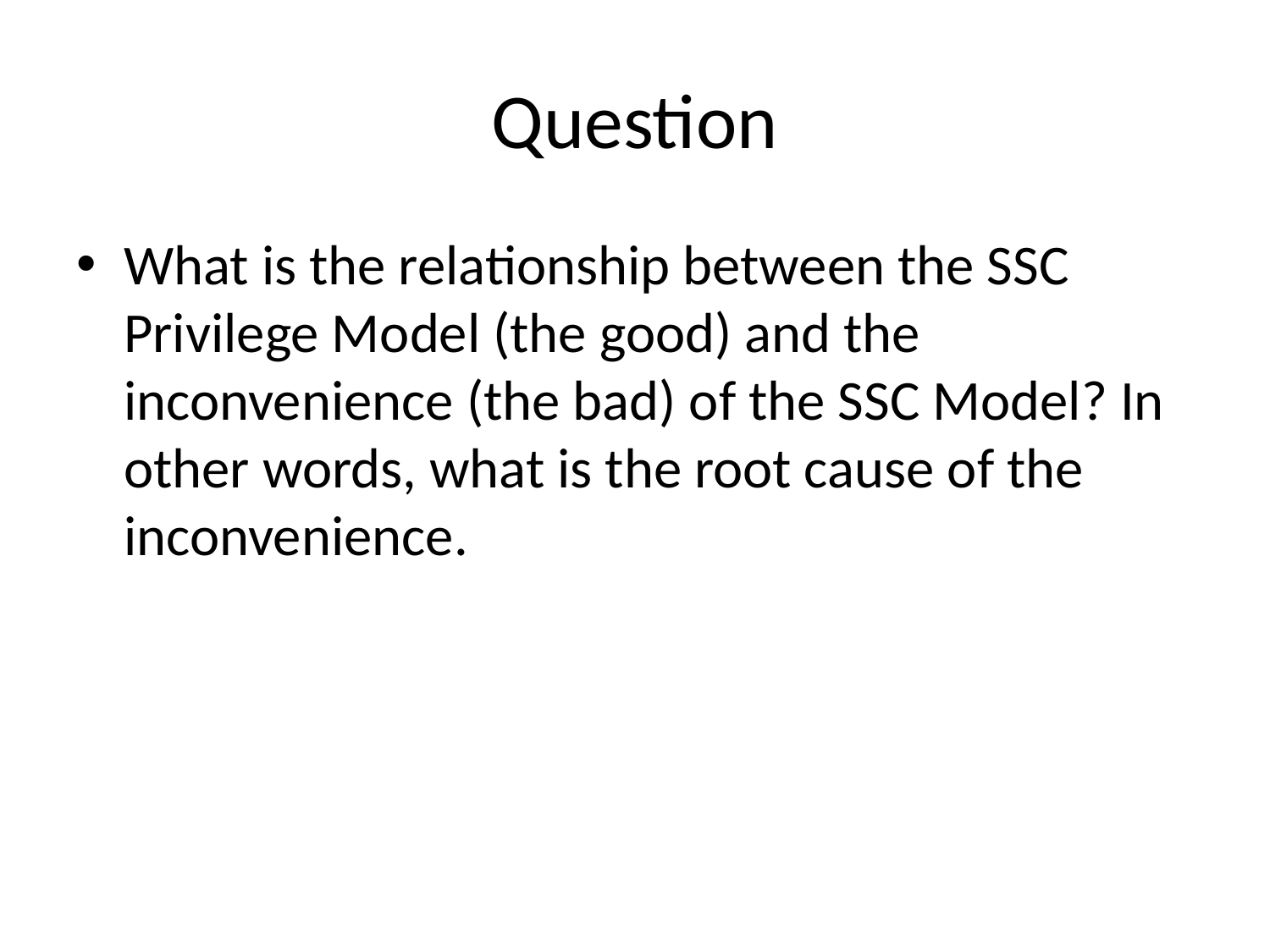

# Question
What is the relationship between the SSC Privilege Model (the good) and the inconvenience (the bad) of the SSC Model? In other words, what is the root cause of the inconvenience.